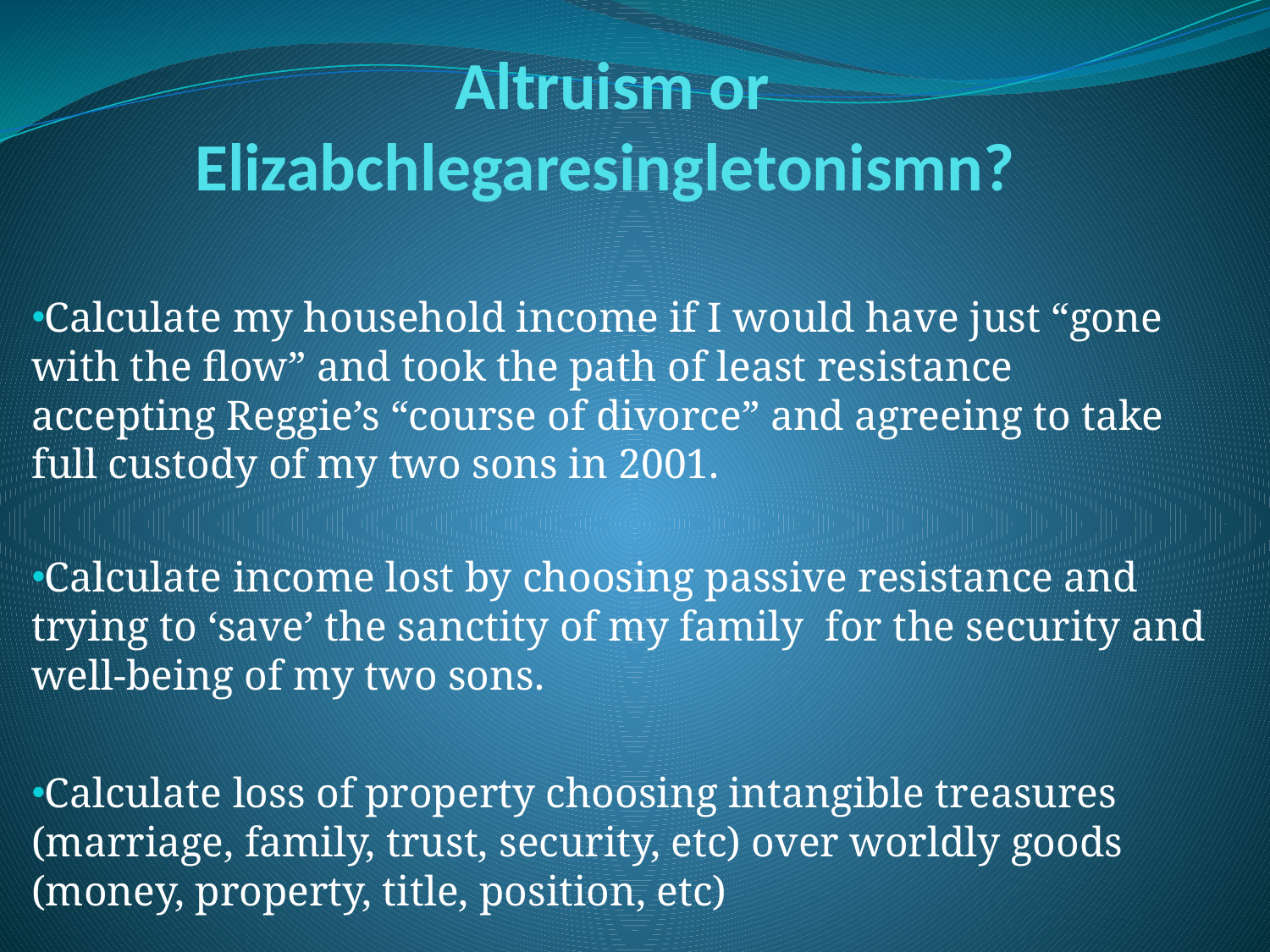

# Altruism or Elizabchlegaresingletonismn?
Calculate my household income if I would have just “gone with the flow” and took the path of least resistance accepting Reggie’s “course of divorce” and agreeing to take full custody of my two sons in 2001.

Calculate income lost by choosing passive resistance and trying to ‘save’ the sanctity of my family  for the security and well-being of my two sons.

Calculate loss of property choosing intangible treasures (marriage, family, trust, security, etc) over worldly goods (money, property, title, position, etc)